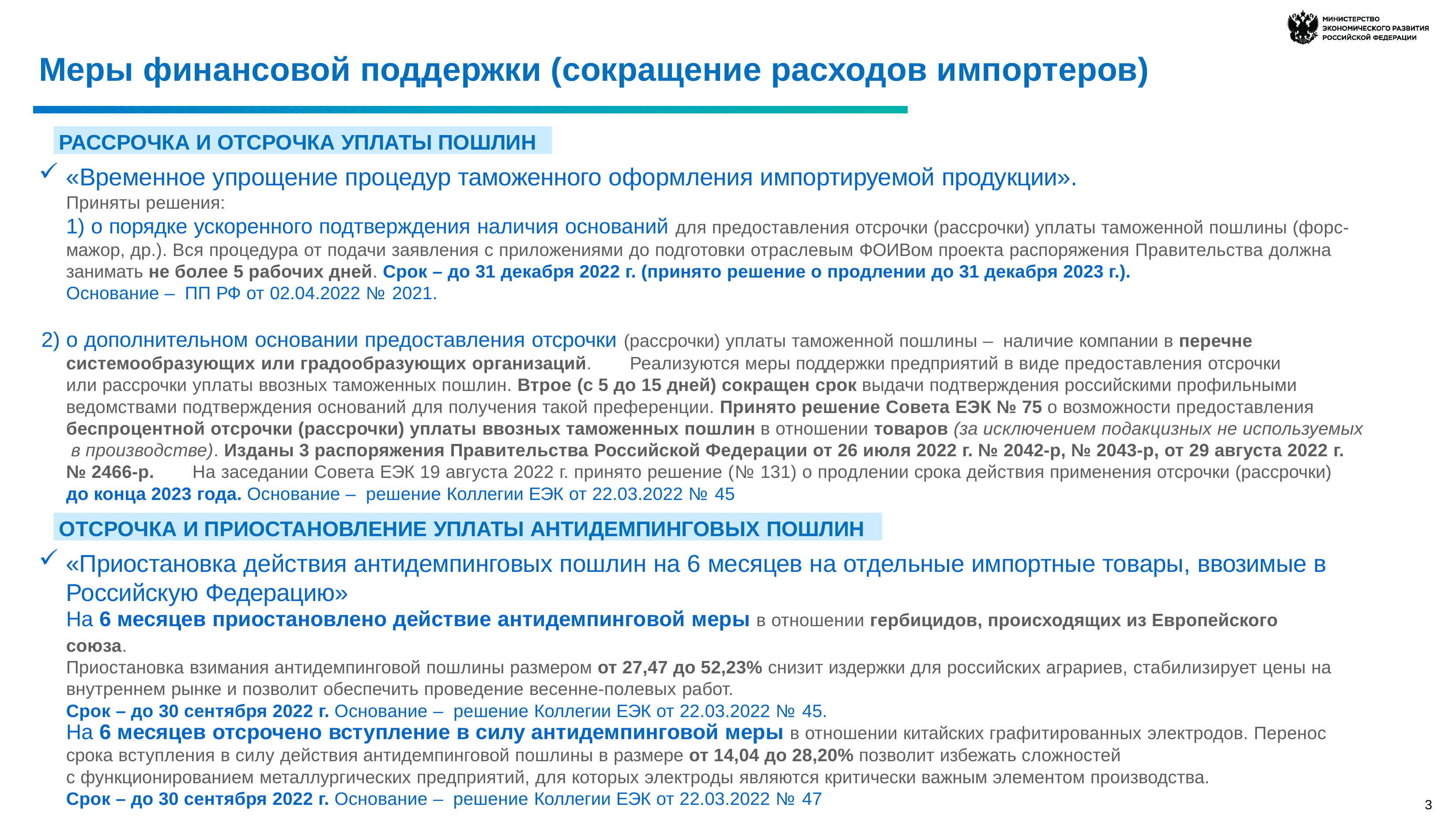

# Меры финансовой поддержки (сокращение расходов импортеров)
РАССРОЧКА И ОТСРОЧКА УПЛАТЫ ПОШЛИН
«Временное упрощение процедур таможенного оформления импортируемой продукции».
Приняты решения:
о порядке ускоренного подтверждения наличия оснований для предоставления отсрочки (рассрочки) уплаты таможенной пошлины (форс-
мажор, др.). Вся процедура от подачи заявления с приложениями до подготовки отраслевым ФОИВом проекта распоряжения Правительства должна  занимать не более 5 рабочих дней. Срок – до 31 декабря 2022 г. (принято решение о продлении до 31 декабря 2023 г.).
Основание – ПП РФ от 02.04.2022 № 2021.

о дополнительном основании предоставления отсрочки (рассрочки) уплаты таможенной пошлины – наличие компании в перечне  системообразующих или градообразующих организаций.	Реализуются меры поддержки предприятий в виде предоставления отсрочки
или рассрочки уплаты ввозных таможенных пошлин. Втрое (с 5 до 15 дней) сокращен срок выдачи подтверждения российскими профильными  ведомствами подтверждения оснований для получения такой преференции. Принято решение Совета ЕЭК № 75 о возможности предоставления
беспроцентной отсрочки (рассрочки) уплаты ввозных таможенных пошлин в отношении товаров (за исключением подакцизных не используемых  в производстве). Изданы 3 распоряжения Правительства Российской Федерации от 26 июля 2022 г. № 2042-р, № 2043-р, от 29 августа 2022 г.
№ 2466-р.	На заседании Совета ЕЭК 19 августа 2022 г. принято решение (№ 131) о продлении срока действия применения отсрочки (рассрочки)
до конца 2023 года. Основание – решение Коллегии ЕЭК от 22.03.2022 № 45
ОТСРОЧКА И ПРИОСТАНОВЛЕНИЕ УПЛАТЫ АНТИДЕМПИНГОВЫХ ПОШЛИН
«Приостановка действия антидемпинговых пошлин на 6 месяцев на отдельные импортные товары, ввозимые в  Российскую Федерацию»
На 6 месяцев приостановлено действие антидемпинговой меры в отношении гербицидов, происходящих из Европейского союза.
Приостановка взимания антидемпинговой пошлины размером от 27,47 до 52,23% снизит издержки для российских аграриев, стабилизирует цены на  внутреннем рынке и позволит обеспечить проведение весенне-полевых работ.
Срок – до 30 сентября 2022 г. Основание – решение Коллегии ЕЭК от 22.03.2022 № 45.
На 6 месяцев отсрочено вступление в силу антидемпинговой меры в отношении китайских графитированных электродов. Перенос  срока вступления в силу действия антидемпинговой пошлины в размере от 14,04 до 28,20% позволит избежать сложностей
с функционированием металлургических предприятий, для которых электроды являются критически важным элементом производства.
Срок – до 30 сентября 2022 г. Основание – решение Коллегии ЕЭК от 22.03.2022 № 47
3